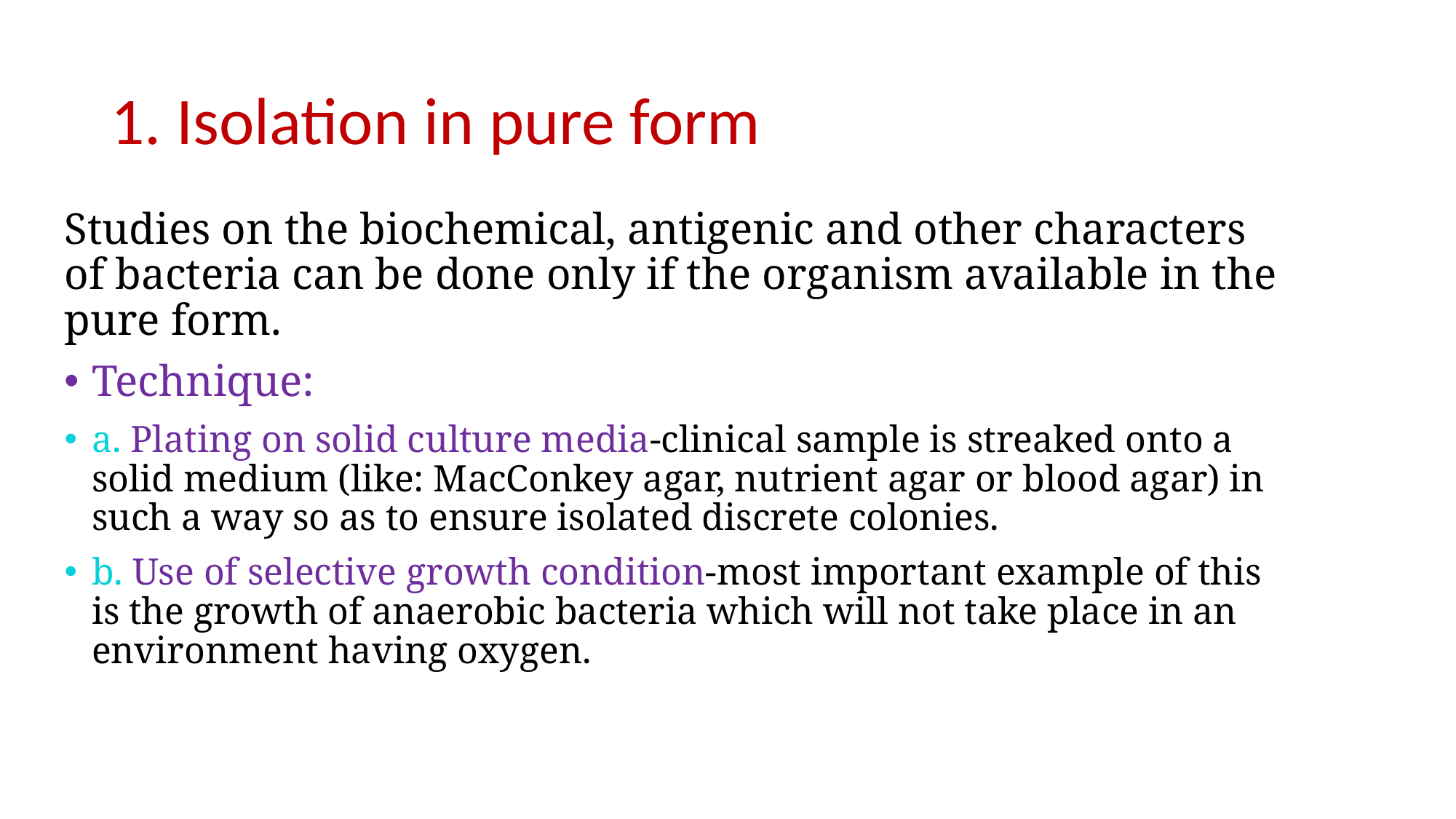

# 1. Isolation in pure form
Studies on the biochemical, antigenic and other characters of bacteria can be done only if the organism available in the pure form.
Technique:
a. Plating on solid culture media‐clinical sample is streaked onto a solid medium (like: MacConkey agar, nutrient agar or blood agar) in such a way so as to ensure isolated discrete colonies.
b. Use of selective growth condition‐most important example of this is the growth of anaerobic bacteria which will not take place in an environment having oxygen.